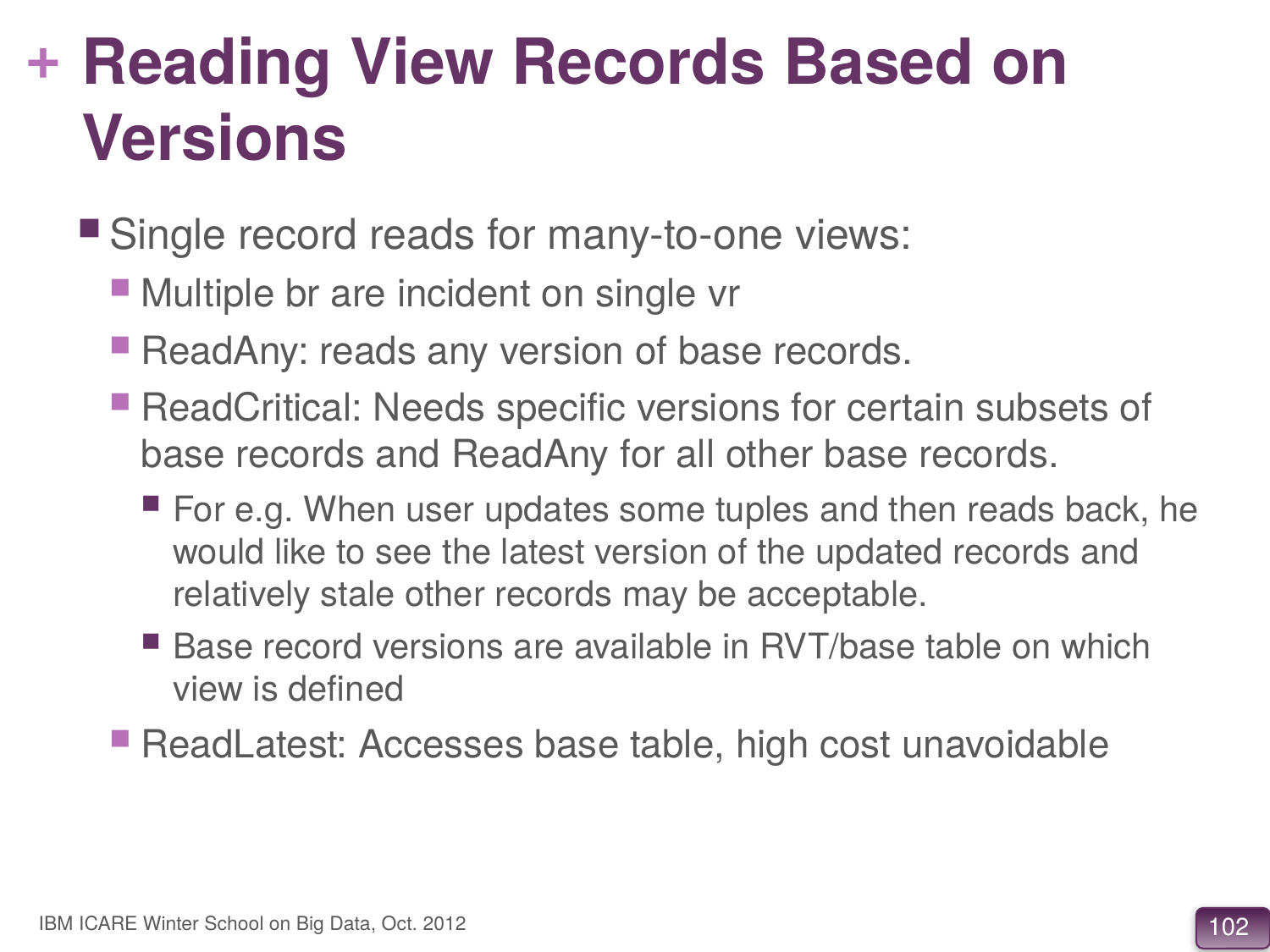

# Reading View Records Based on Versions
Single record reads for many-to-one views:
Multiple br are incident on single vr
ReadAny: reads any version of base records.
ReadCritical: Needs specific versions for certain subsets of base records and ReadAny for all other base records.
For e.g. When user updates some tuples and then reads back, he would like to see the latest version of the updated records and relatively stale other records may be acceptable.
Base record versions are available in RVT/base table on which view is defined
ReadLatest: Accesses base table, high cost unavoidable
IBM ICARE Winter School on Big Data, Oct. 2012